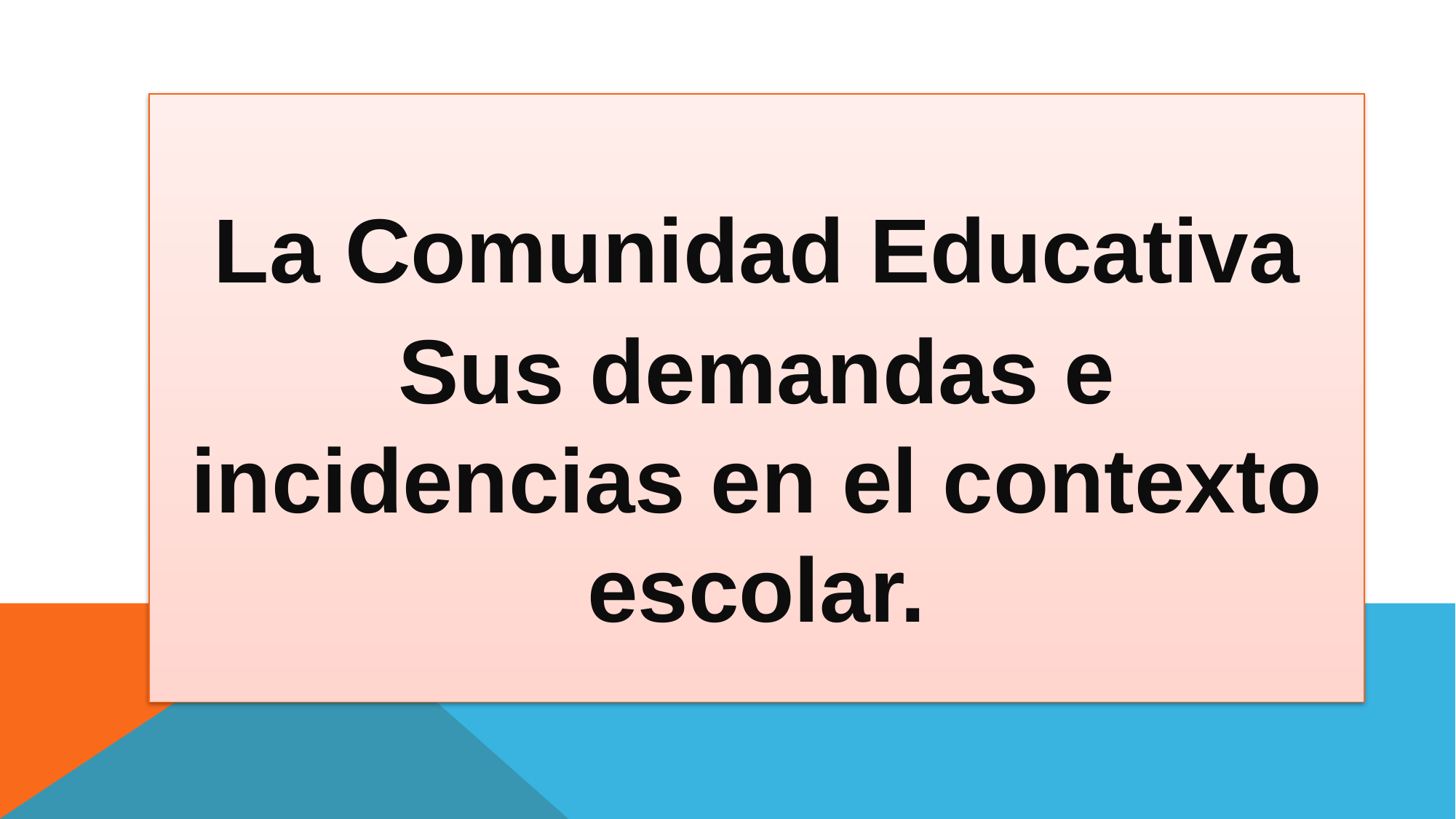

La Comunidad Educativa
Sus demandas e incidencias en el contexto escolar.